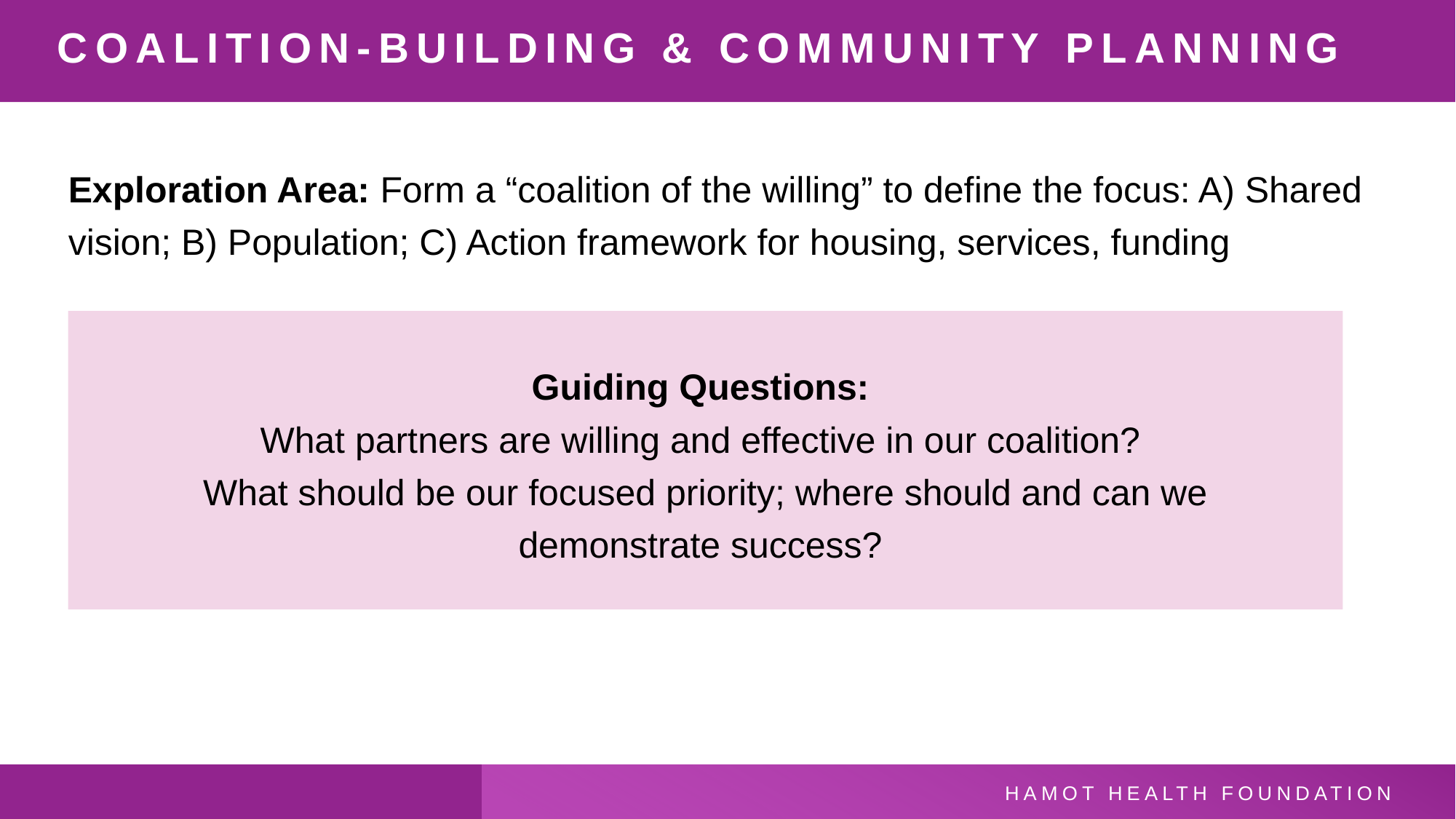

# Coalition-building & Community planning
Exploration Area: Form a “coalition of the willing” to define the focus: A) Shared vision; B) Population; C) Action framework for housing, services, funding

Guiding Questions:
What partners are willing and effective in our coalition?
What should be our focused priority; where should and can we demonstrate success?